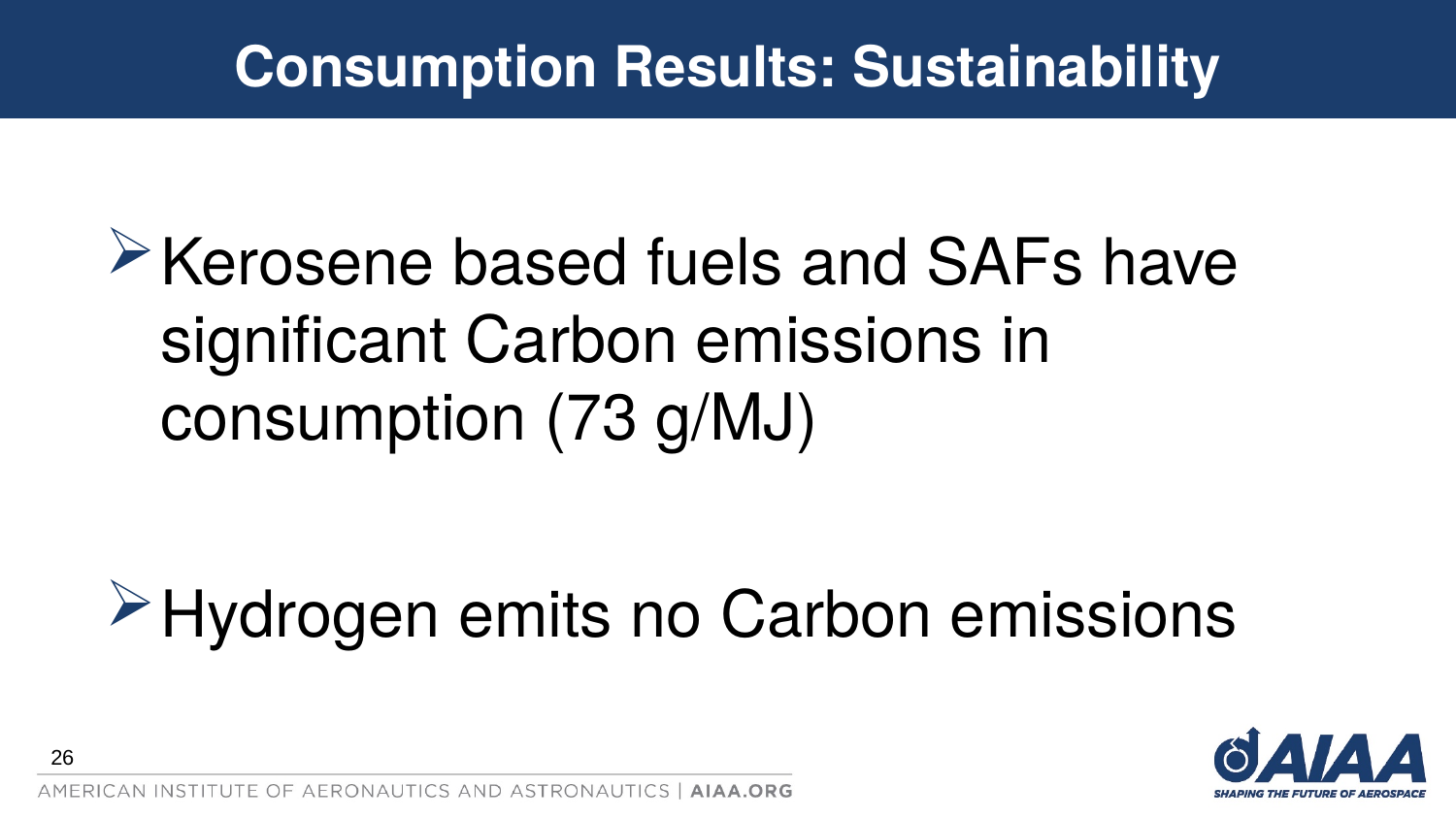

# Consumption Results: Sustainability

Kerosene based fuels and SAFs have significant Carbon emissions in consumption (73 g/MJ)

Hydrogen emits no Carbon emissions

26